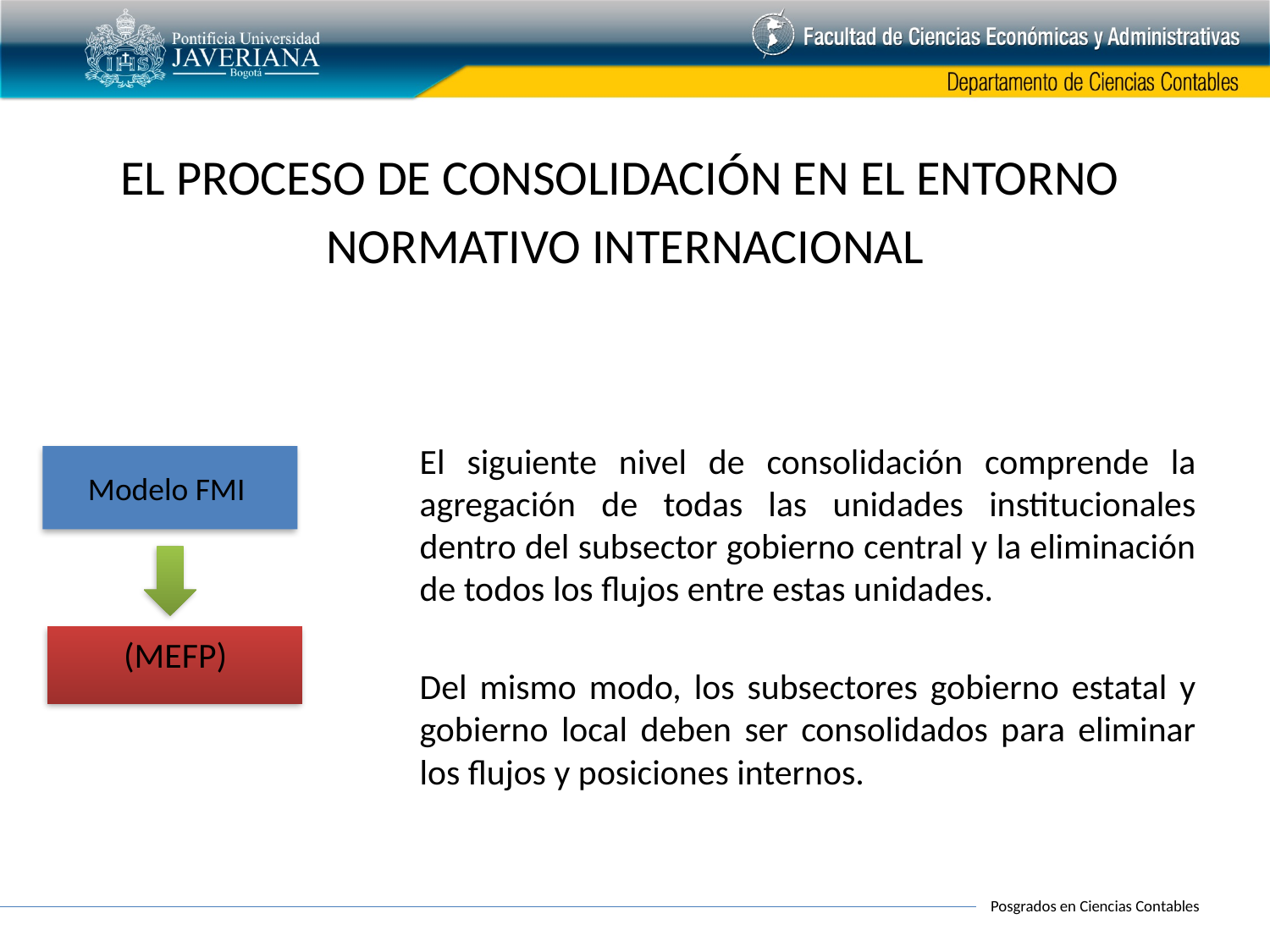

EL PROCESO DE CONSOLIDACIÓN EN EL ENTORNO
NORMATIVO INTERNACIONAL
El siguiente nivel de consolidación comprende la agregación de todas las unidades institucionales dentro del subsector gobierno central y la eliminación de todos los flujos entre estas unidades.

Del mismo modo, los subsectores gobierno estatal y gobierno local deben ser consolidados para eliminar los flujos y posiciones internos.
Modelo FMI

(MEFP)